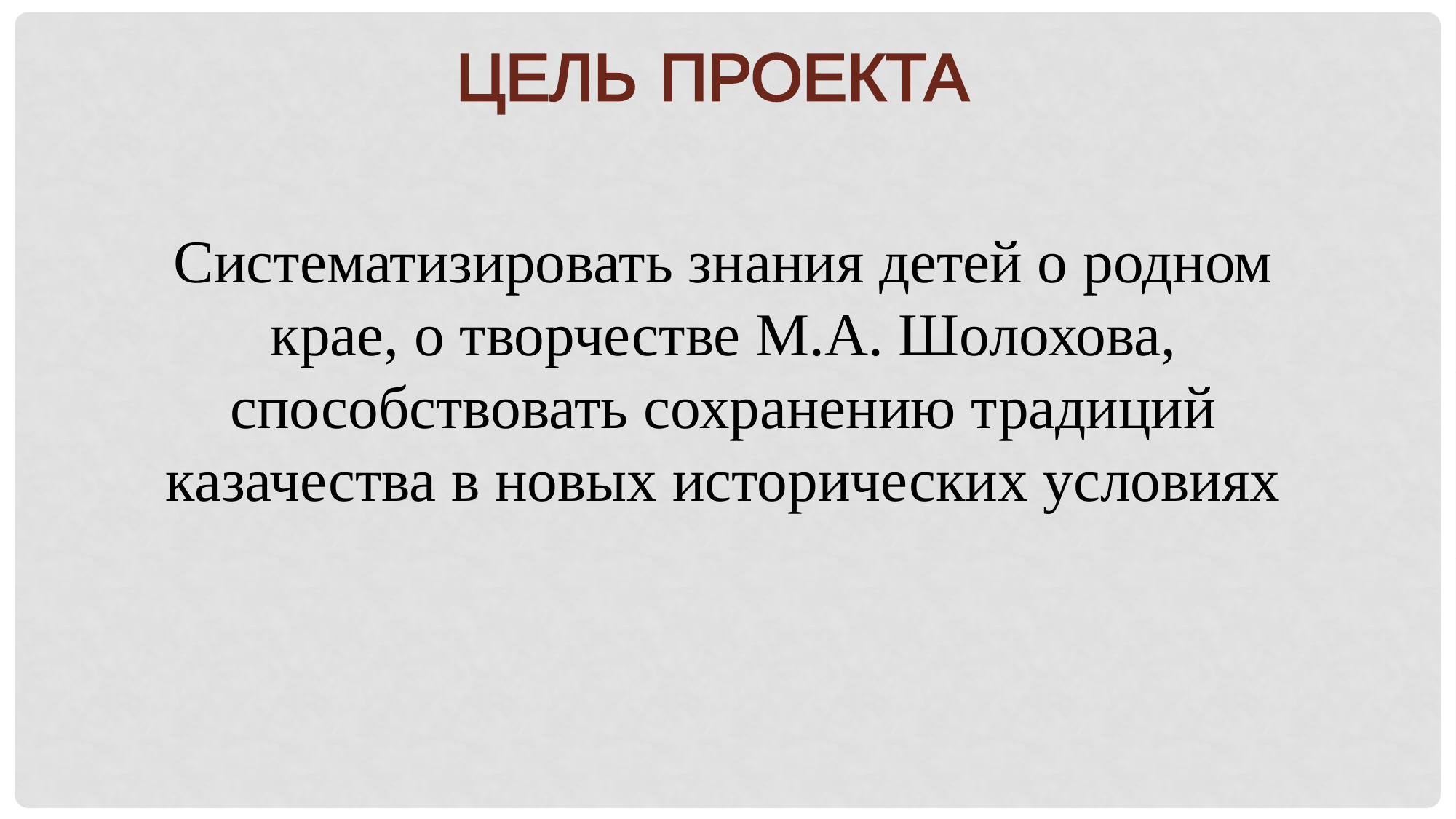

ЦЕЛЬ ПРОЕКТА
Систематизировать знания детей о родном крае, о творчестве М.А. Шолохова, способствовать сохранению традиций казачества в новых исторических условиях